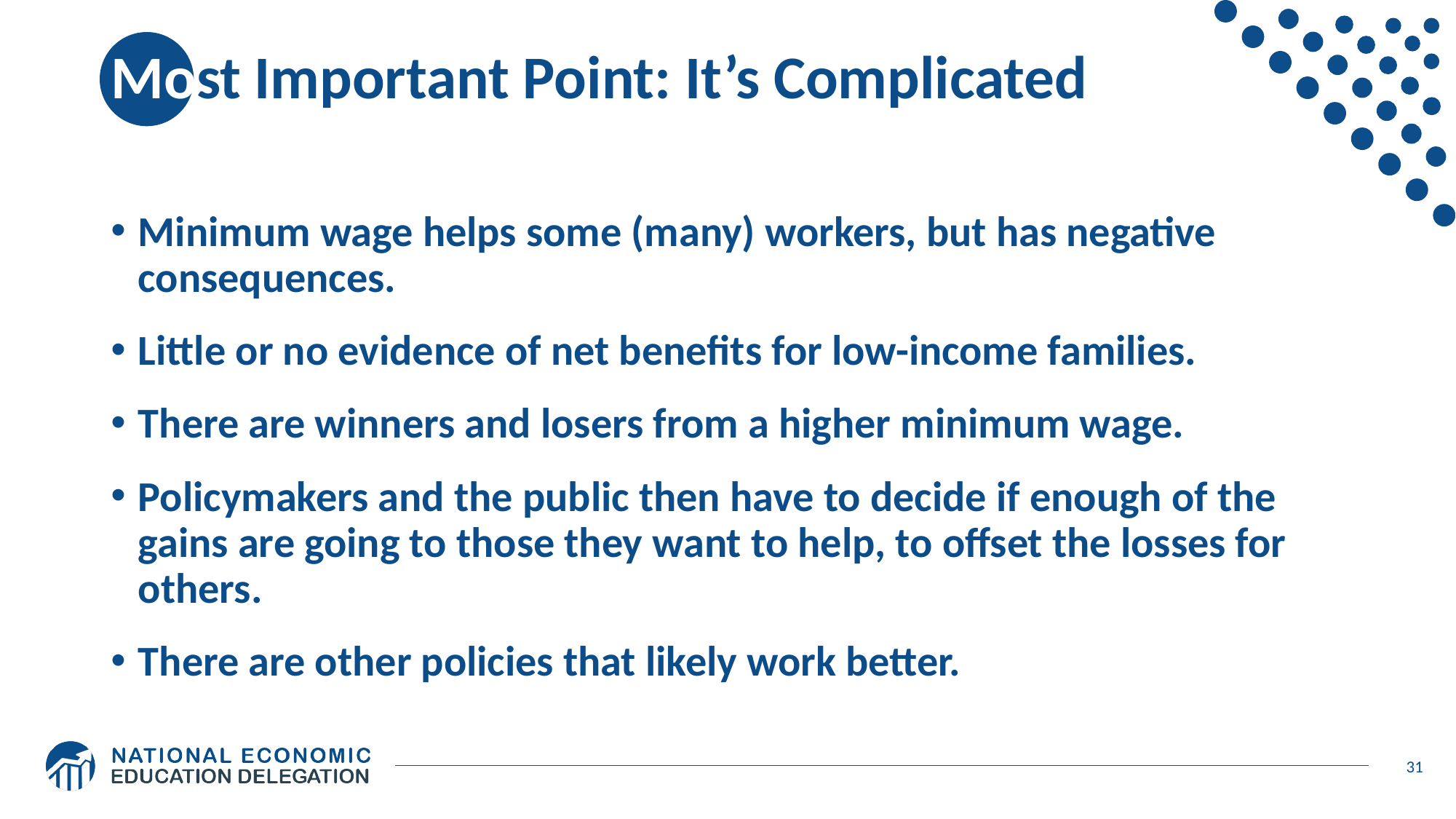

# Most Important Point: It’s Complicated
Minimum wage helps some (many) workers, but has negative consequences.
Little or no evidence of net benefits for low-income families.
There are winners and losers from a higher minimum wage.
Policymakers and the public then have to decide if enough of the gains are going to those they want to help, to offset the losses for others.
There are other policies that likely work better.
31